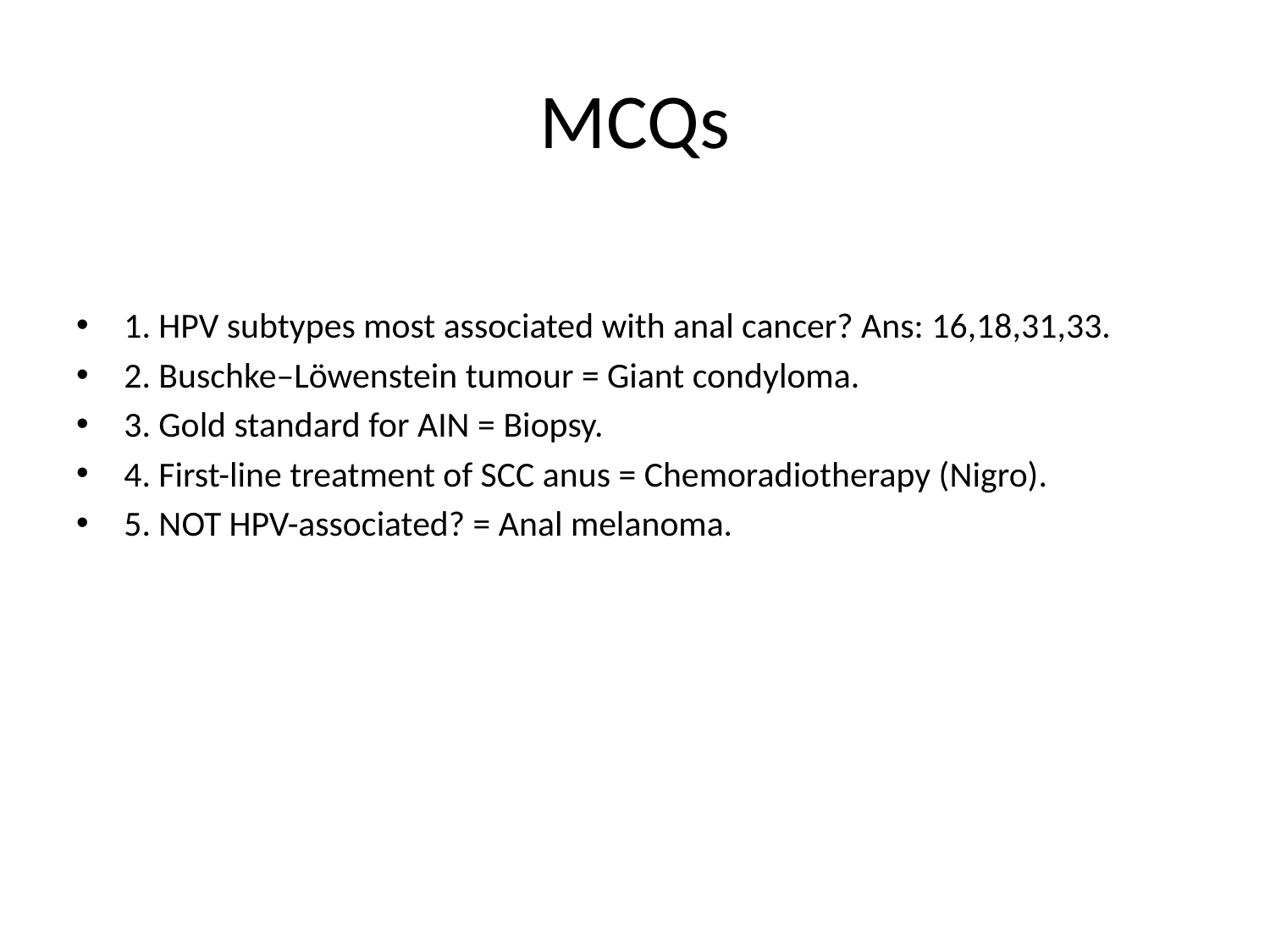

# MCQs

1. HPV subtypes most associated with anal cancer? Ans: 16,18,31,33.
2. Buschke–Löwenstein tumour = Giant condyloma.
3. Gold standard for AIN = Biopsy.
4. First-line treatment of SCC anus = Chemoradiotherapy (Nigro).
5. NOT HPV-associated? = Anal melanoma.